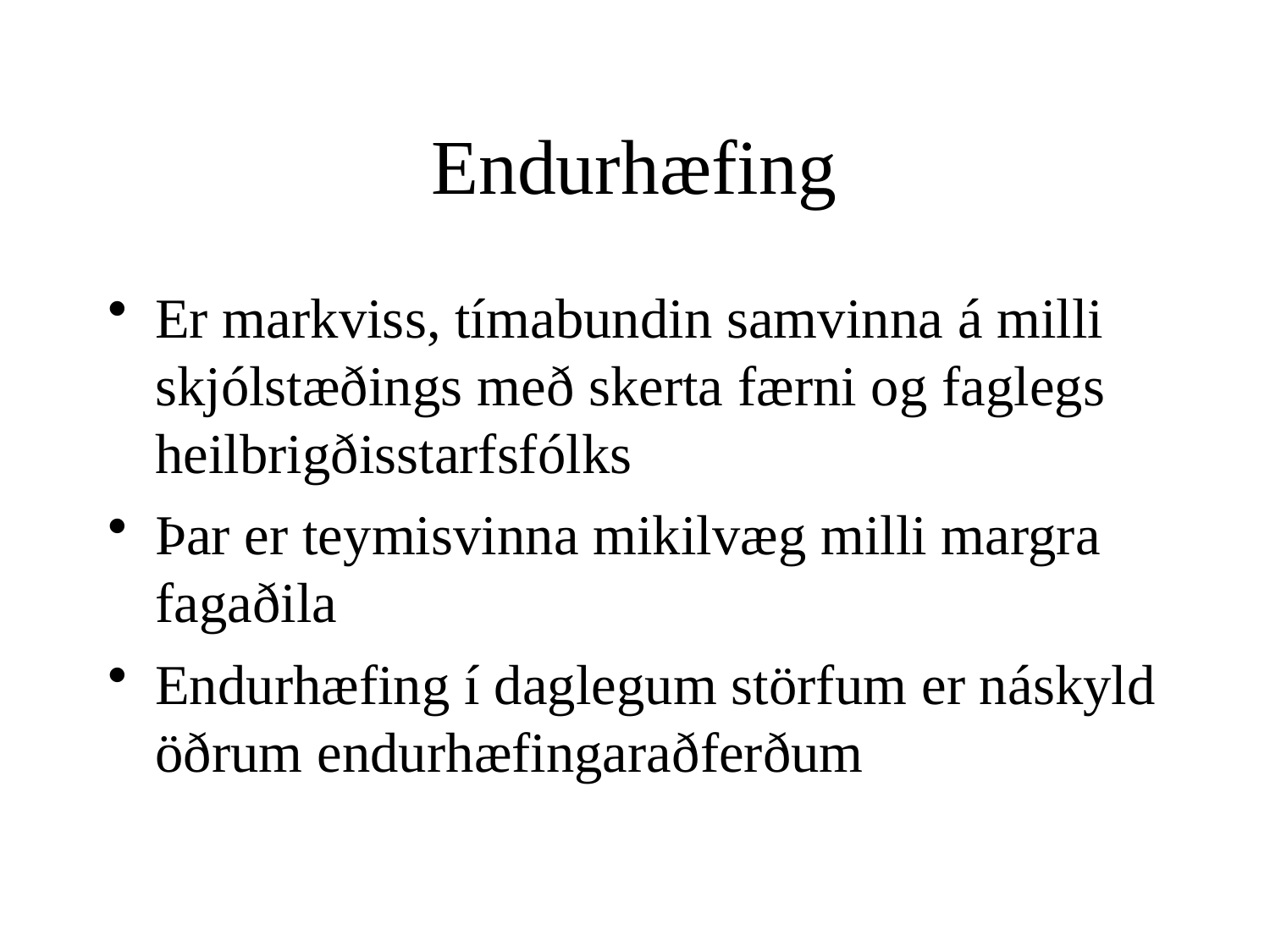

Endurhæfing
Er markviss, tímabundin samvinna á milli skjólstæðings með skerta færni og faglegs heilbrigðisstarfsfólks
Þar er teymisvinna mikilvæg milli margra fagaðila
Endurhæfing í daglegum störfum er náskyld öðrum endurhæfingaraðferðum